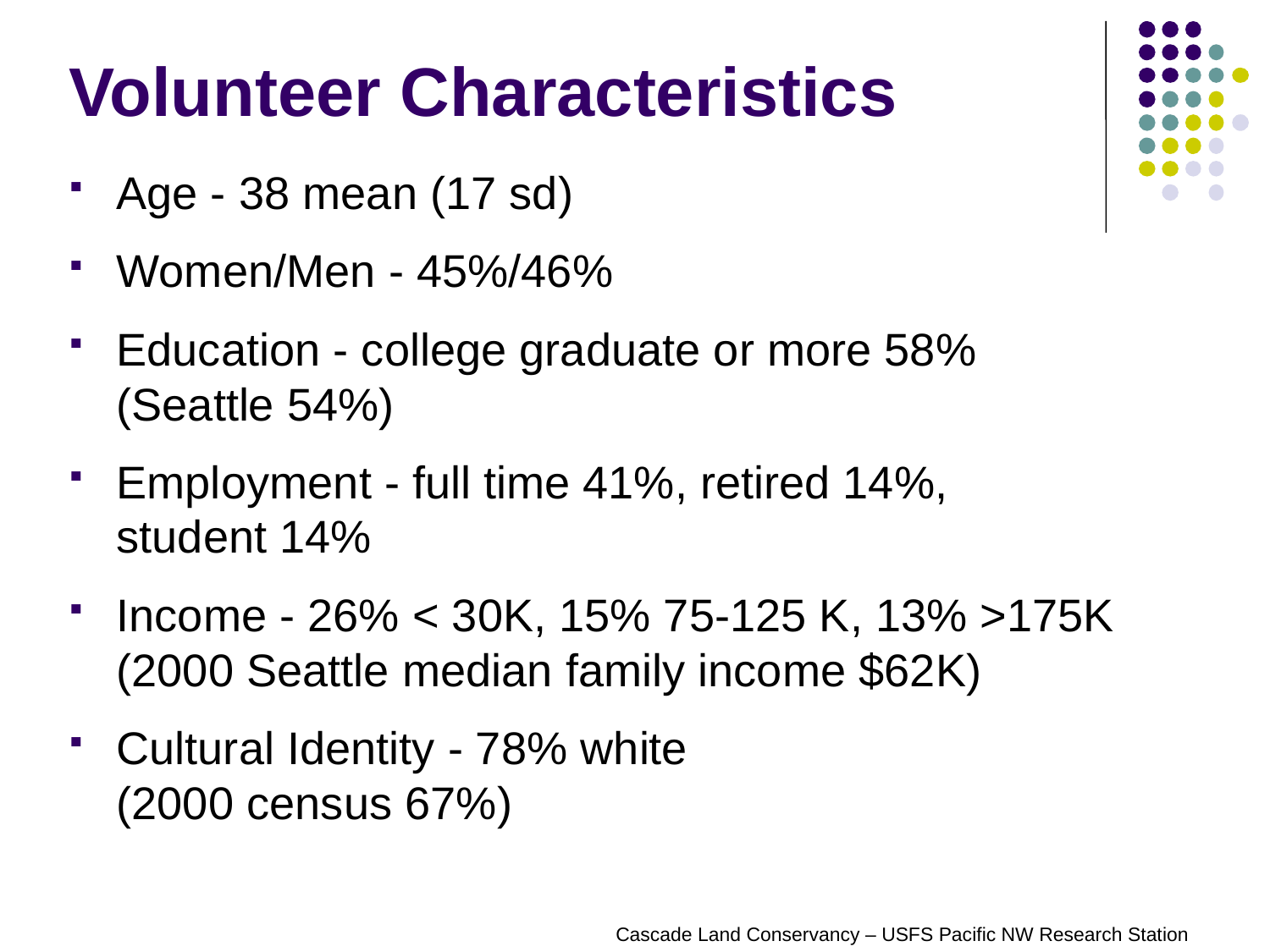

# Volunteer Characteristics
Age - 38 mean (17 sd)
Women/Men - 45%/46%
Education - college graduate or more 58%
(Seattle 54%)
Employment - full time 41%, retired 14%,
student 14%
Income - 26% < 30K, 15% 75-125 K, 13% >175K
(2000 Seattle median family income $62K)
Cultural Identity - 78% white
(2000 census 67%)

Cascade Land Conservancy – USFS Pacific NW Research Station